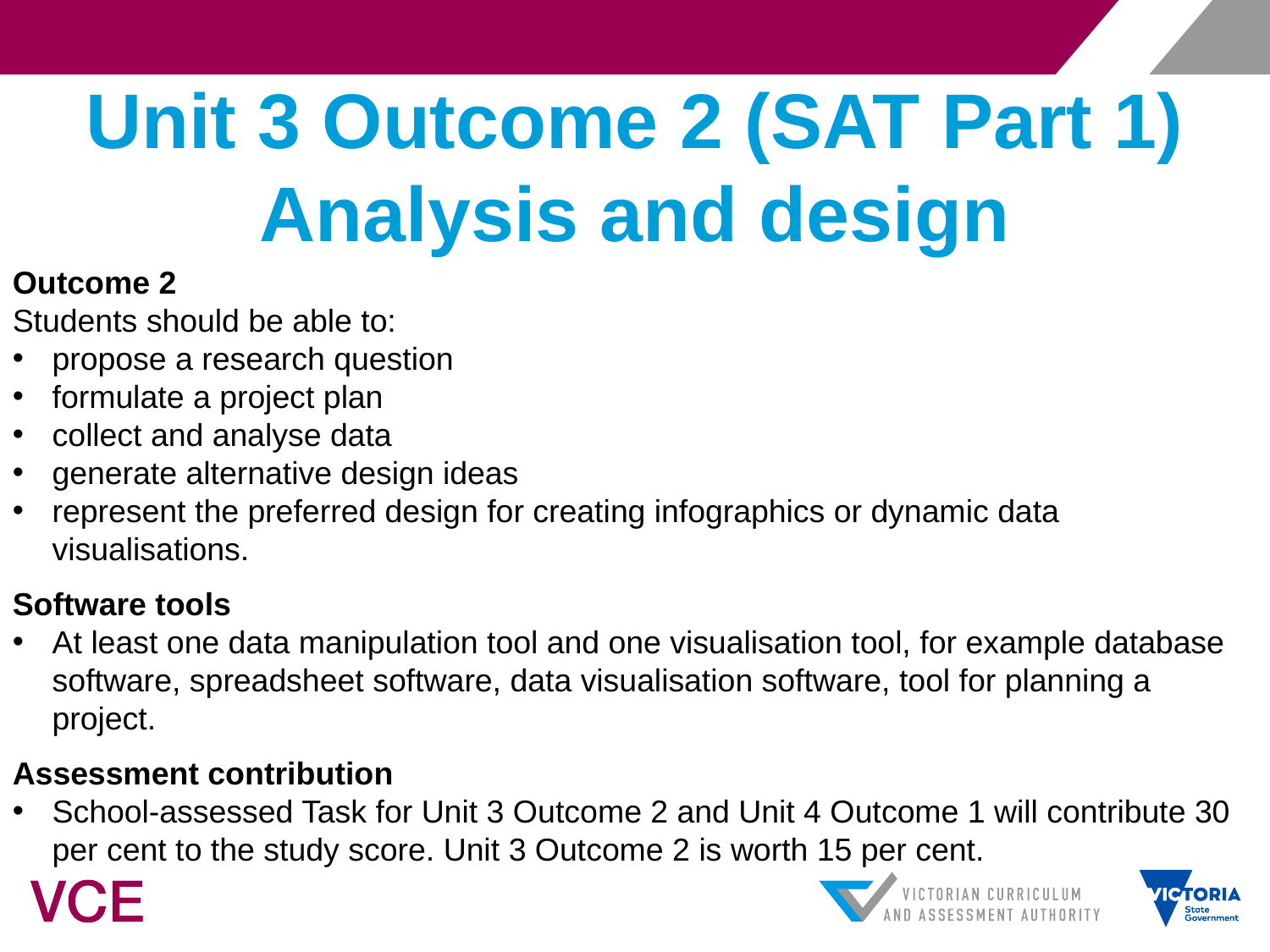

# Unit 3 Outcome 2 (SAT Part 1) Analysis and design
Outcome 2
Students should be able to:
propose a research question
formulate a project plan
collect and analyse data
generate alternative design ideas
represent the preferred design for creating infographics or dynamic data visualisations.

Software tools
At least one data manipulation tool and one visualisation tool, for example database software, spreadsheet software, data visualisation software, tool for planning a project.

Assessment contribution
School-assessed Task for Unit 3 Outcome 2 and Unit 4 Outcome 1 will contribute 30 per cent to the study score. Unit 3 Outcome 2 is worth 15 per cent.